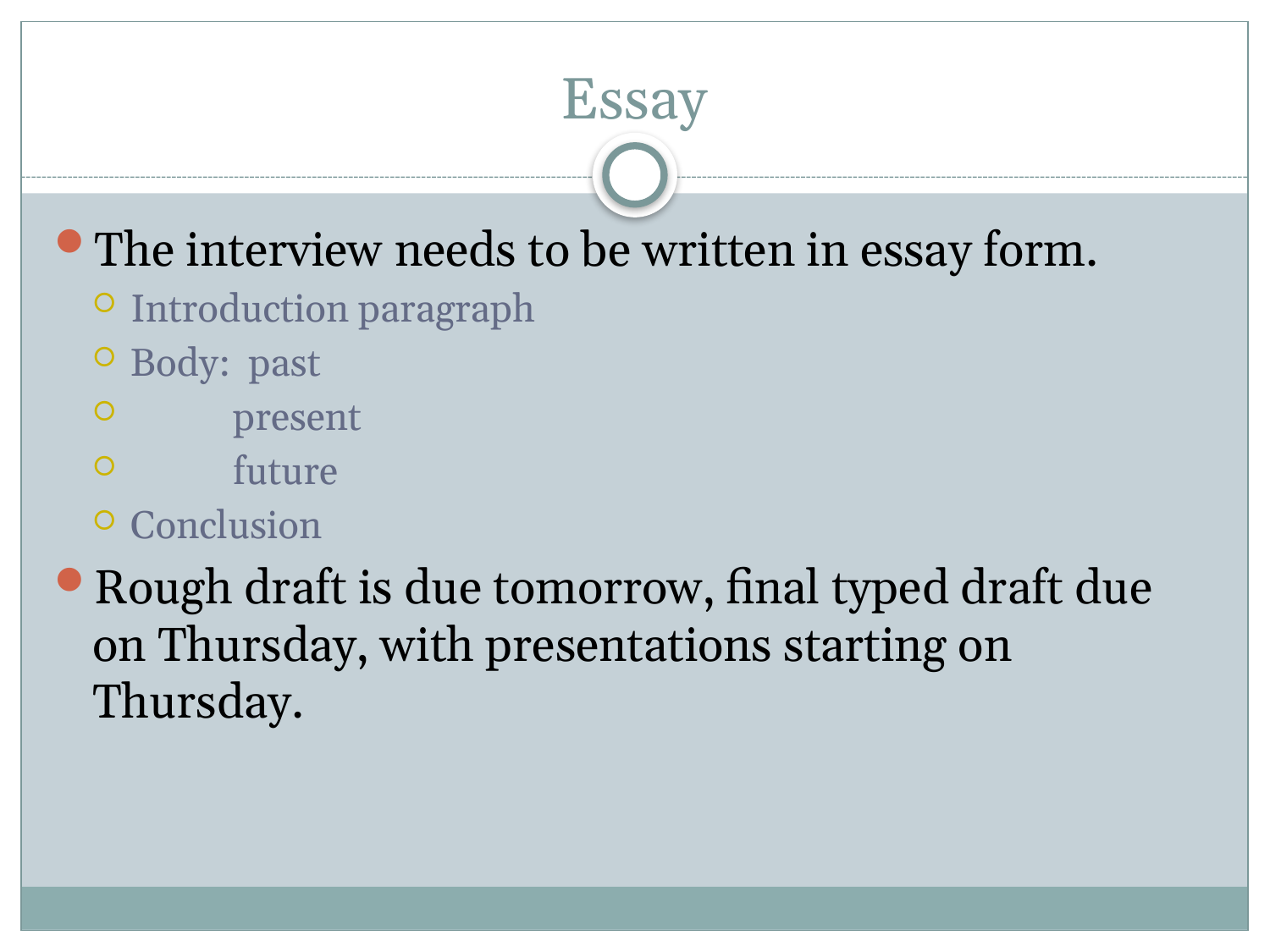

# Essay
The interview needs to be written in essay form.
Introduction paragraph
Body:  past
           present
           future
Conclusion
Rough draft is due tomorrow, final typed draft due on Thursday, with presentations starting on Thursday.